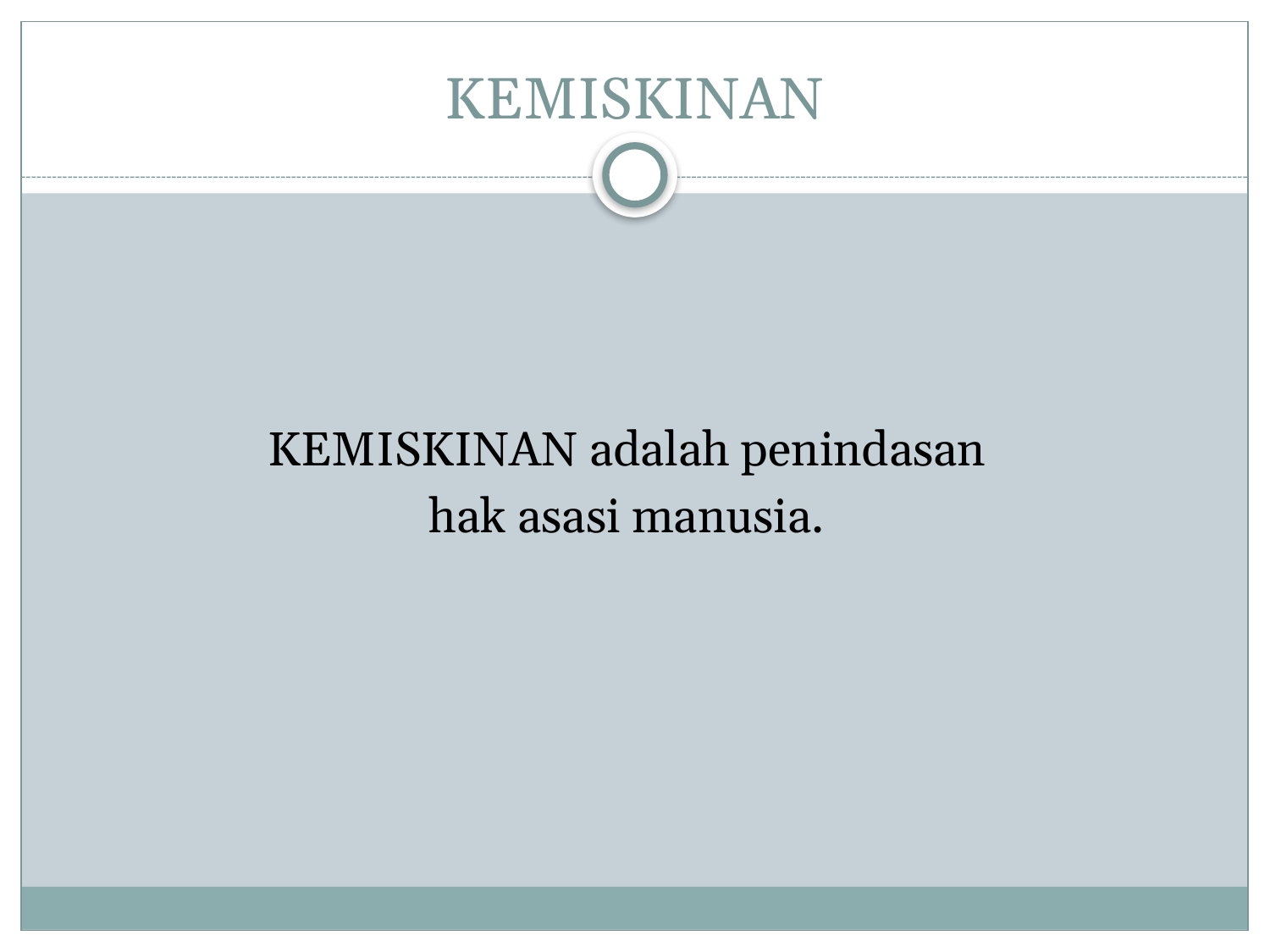

# KEMISKINAN

KEMISKINAN adalah penindasan
hak asasi manusia.